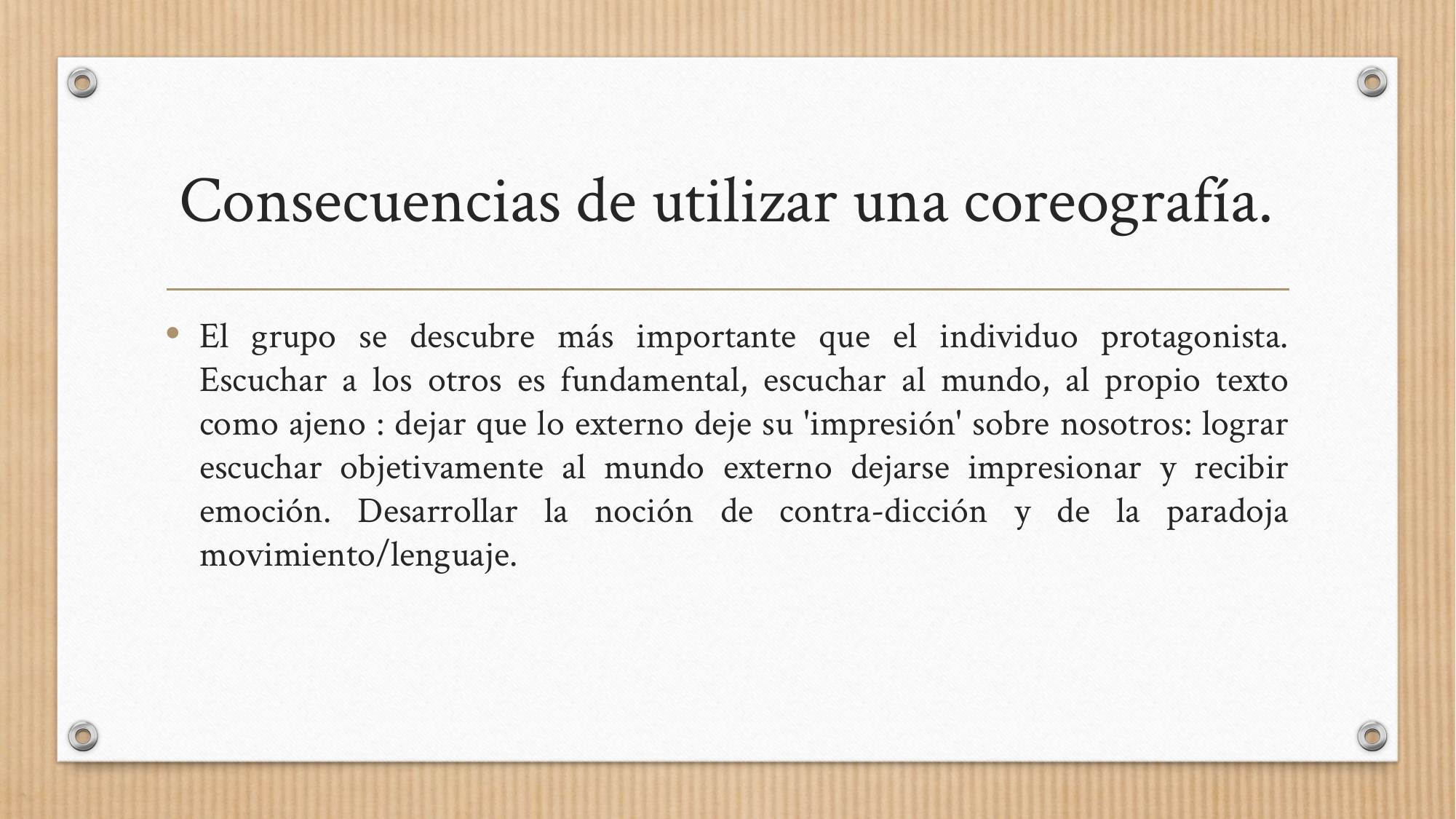

# Consecuencias de utilizar una coreografía.
El grupo se descubre más importante que el individuo protagonista. Escuchar a los otros es fundamental, escuchar al mundo, al propio texto como ajeno : dejar que lo externo deje su 'impresión' sobre nosotros: lograr escuchar objetivamente al mundo externo dejarse impresionar y recibir emoción. Desarrollar la noción de contra-dicción y de la paradoja movimiento/lenguaje.